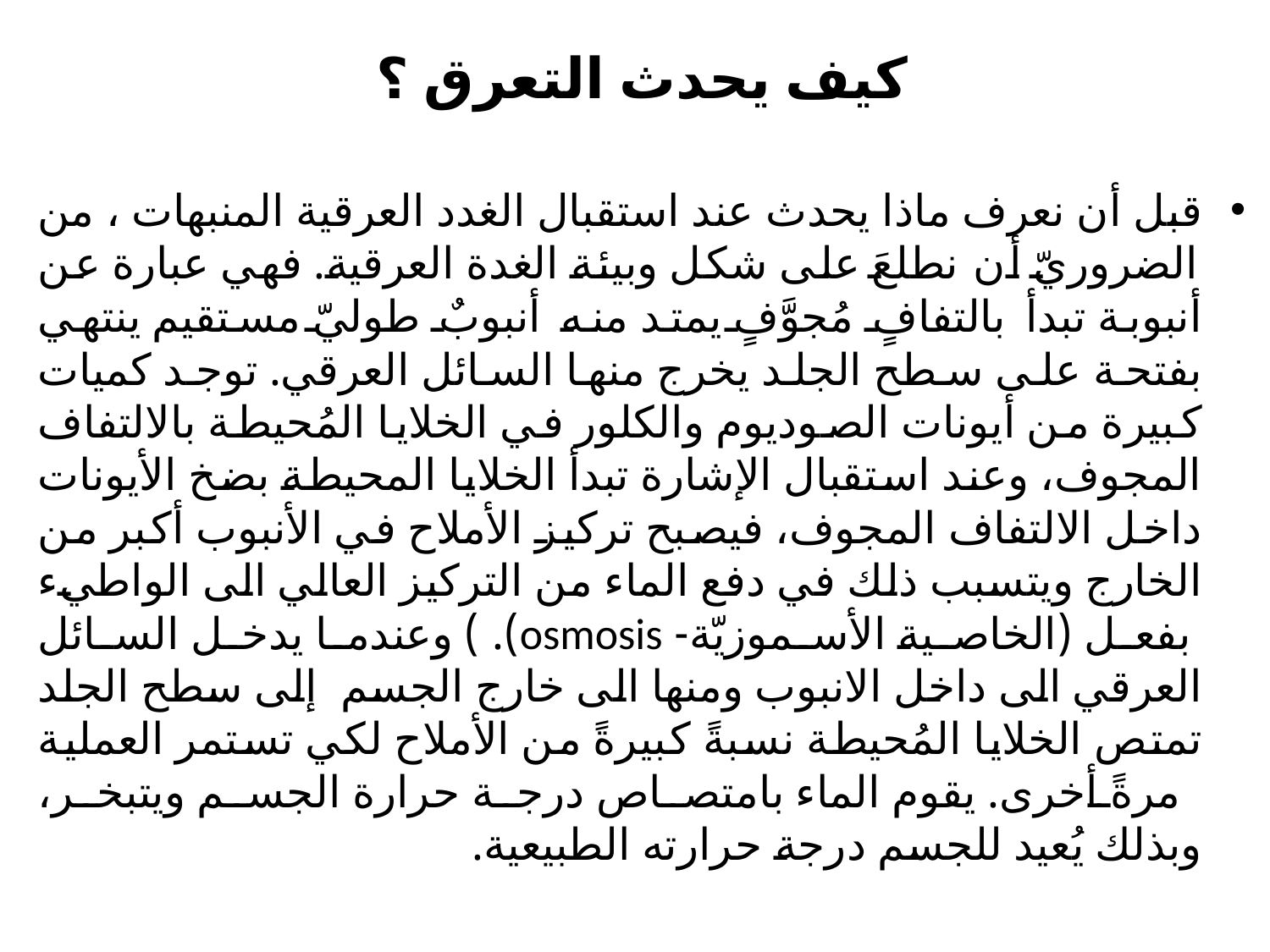

# كيف يحدث التعرق ؟
قبل أن نعرف ماذا يحدث عند استقبال الغدد العرقية المنبهات ، من الضروريّ أن نطلعَ على شكل وبيئة الغدة العرقية. فهي عبارة عن أنبوبة تبدأ بالتفافٍ مُجوَّفٍ يمتد منه أنبوبٌ طوليّ مستقيم ينتهي بفتحة على سطح الجلد يخرج منها السائل العرقي. توجد كميات كبيرة من أيونات الصوديوم والكلور في الخلايا المُحيطة بالالتفاف المجوف، وعند استقبال الإشارة تبدأ الخلايا المحيطة بضخ الأيونات داخل الالتفاف المجوف، فيصبح تركيز الأملاح في الأنبوب أكبر من الخارج ويتسبب ذلك في دفع الماء من التركيز العالي الى الواطيء  بفعل (الخاصية الأسموزيّة- osmosis). ) وعندما يدخل السائل العرقي الى داخل الانبوب ومنها الى خارج الجسم  إلى سطح الجلد تمتص الخلايا المُحيطة نسبةً كبيرةً من الأملاح لكي تستمر العملية مرةً أخرى. يقوم الماء بامتصاص درجة حرارة الجسم ويتبخر، وبذلك يُعيد للجسم درجة حرارته الطبيعية.